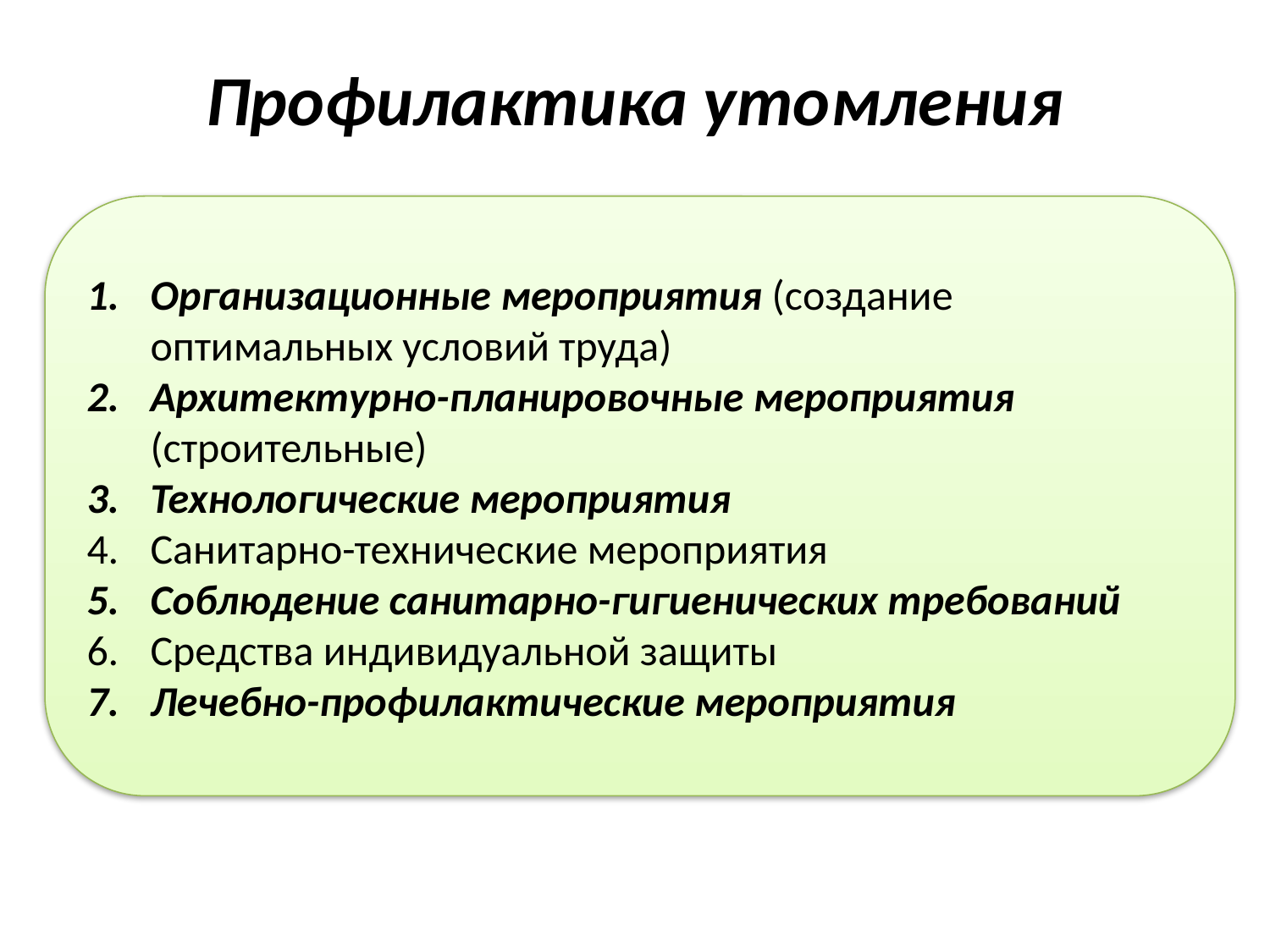

# Профилактика утомления
Организационные мероприятия (создание оптимальных условий труда)
Архитектурно-планировочные мероприятия (строительные)
Технологические мероприятия
Санитарно-технические мероприятия
Соблюдение санитарно-гигиенических требований
Средства индивидуальной защиты
Лечебно-профилактические мероприятия